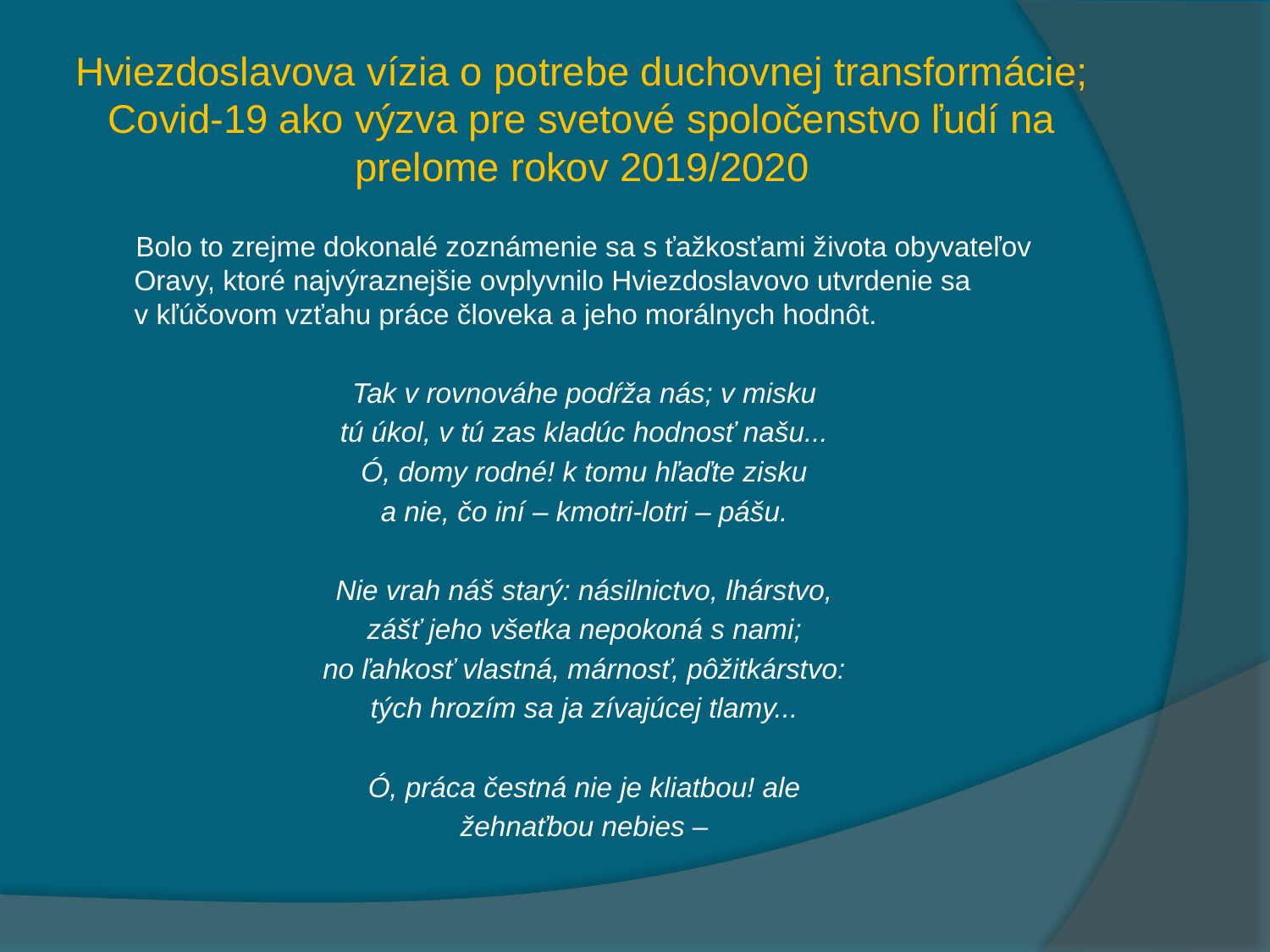

# Hviezdoslavova vízia o potrebe duchovnej transformácie; Covid-19 ako výzva pre svetové spoločenstvo ľudí na prelome rokov 2019/2020
       Bolo to zrejme dokonalé zoznámenie sa s ťažkosťami života obyvateľov Oravy, ktoré najvýraznejšie ovplyvnilo Hviezdoslavovo utvrdenie sa v kľúčovom vzťahu práce človeka a jeho morálnych hodnôt.

Tak v rovnováhe podŕža nás; v misku
tú úkol, v tú zas kladúc hodnosť našu...
Ó, domy rodné! k tomu hľaďte zisku
a nie, čo iní – kmotri-lotri – pášu.

Nie vrah náš starý: násilnictvo, lhárstvo,
zášť jeho všetka nepokoná s nami;
no ľahkosť vlastná, márnosť, pôžitkárstvo:
tých hrozím sa ja zívajúcej tlamy...

Ó, práca čestná nie je kliatbou! ale
žehnaťbou nebies –